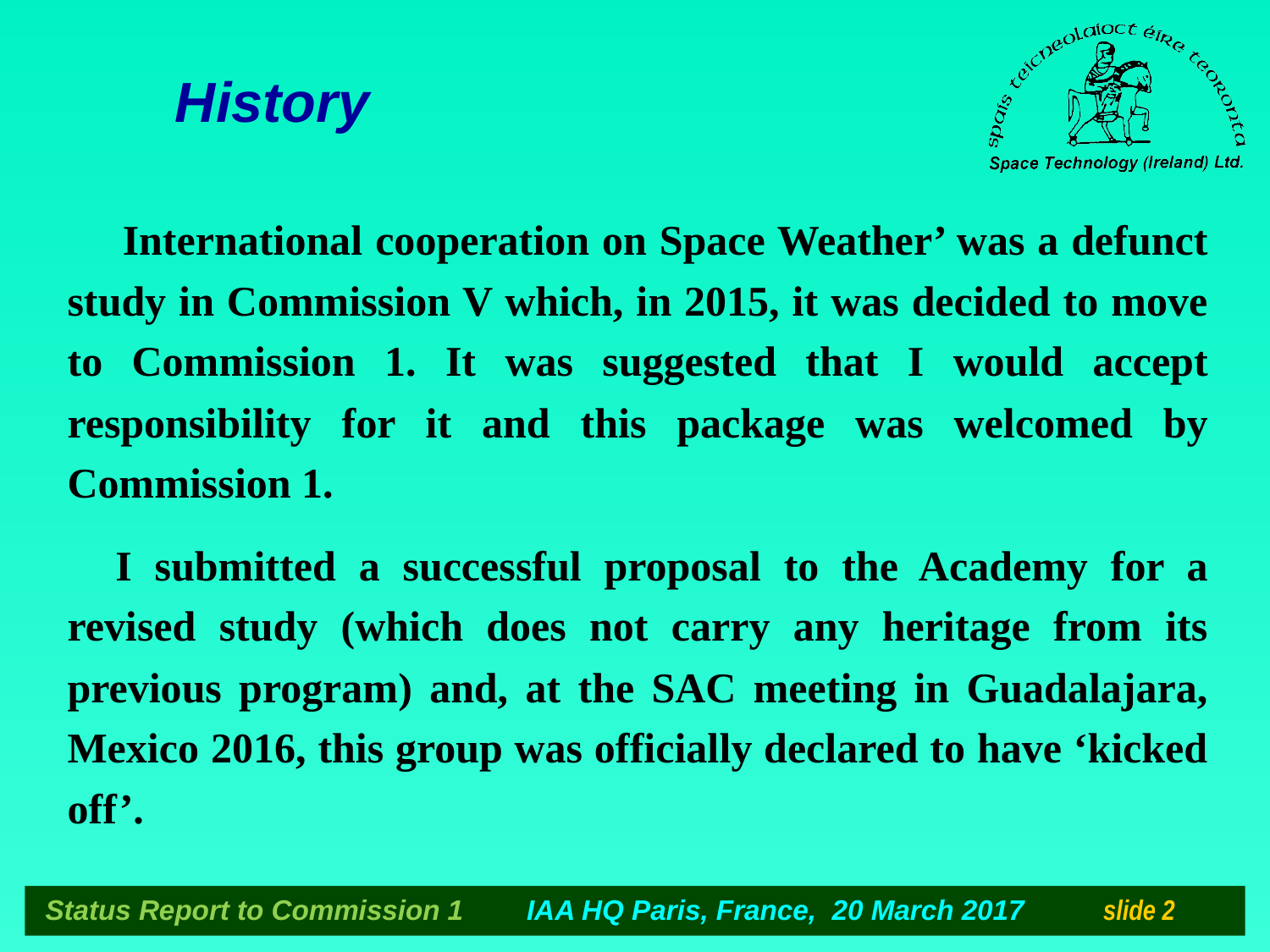

History
International cooperation on Space Weather’ was a defunct study in Commission V which, in 2015, it was decided to move to Commission 1. It was suggested that I would accept responsibility for it and this package was welcomed by Commission 1.
I submitted a successful proposal to the Academy for a revised study (which does not carry any heritage from its previous program) and, at the SAC meeting in Guadalajara, Mexico 2016, this group was officially declared to have ‘kicked off’.